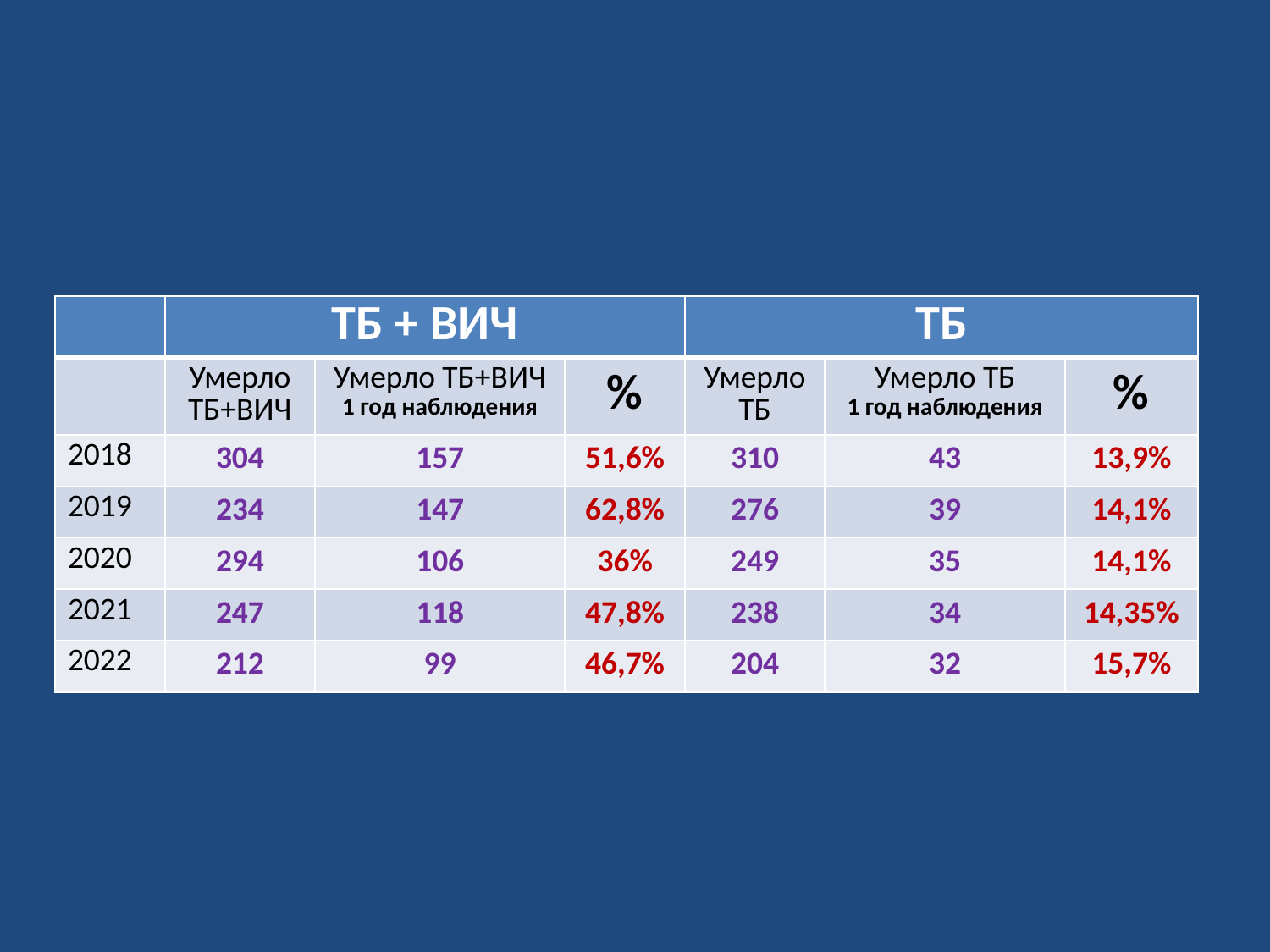

#
|  | ТБ + ВИЧ |  |  | ТБ |  |  |
| --- | --- | --- | --- | --- | --- | --- |
|  | Умерло ТБ+ВИЧ | Умерло ТБ+ВИЧ 1 год наблюдения | % | Умерло ТБ | Умерло ТБ 1 год наблюдения | % |
| 2018 | 304 | 157 | 51,6% | 310 | 43 | 13,9% |
| 2019 | 234 | 147 | 62,8% | 276 | 39 | 14,1% |
| 2020 | 294 | 106 | 36% | 249 | 35 | 14,1% |
| 2021 | 247 | 118 | 47,8% | 238 | 34 | 14,35% |
| 2022 | 212 | 99 | 46,7% | 204 | 32 | 15,7% |